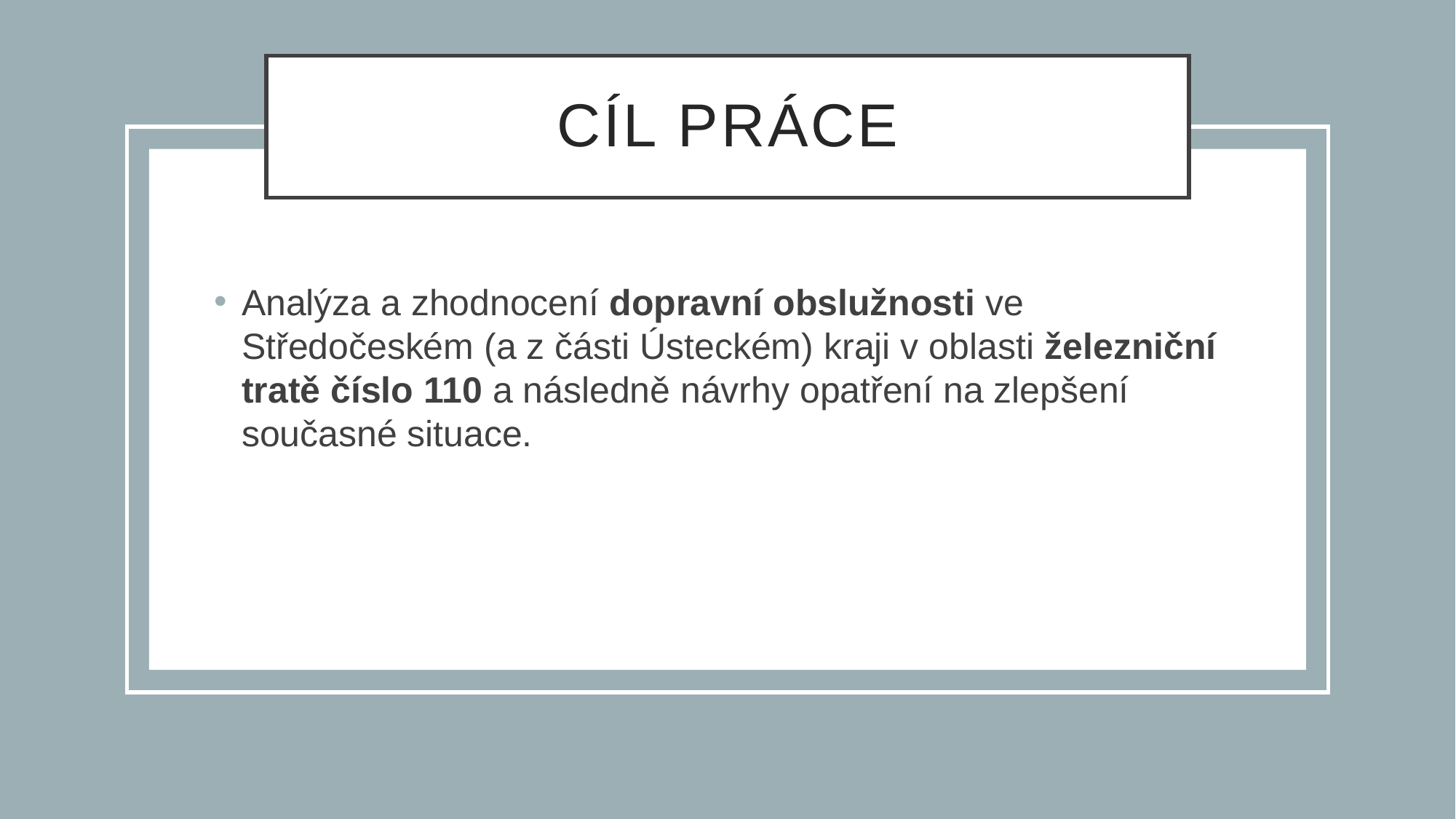

# CÍL PRÁCE

Analýza a zhodnocení dopravní obslužnosti ve Středočeském (a z části Ústeckém) kraji v oblasti železniční tratě číslo 110 a následně návrhy opatření na zlepšení současné situace.